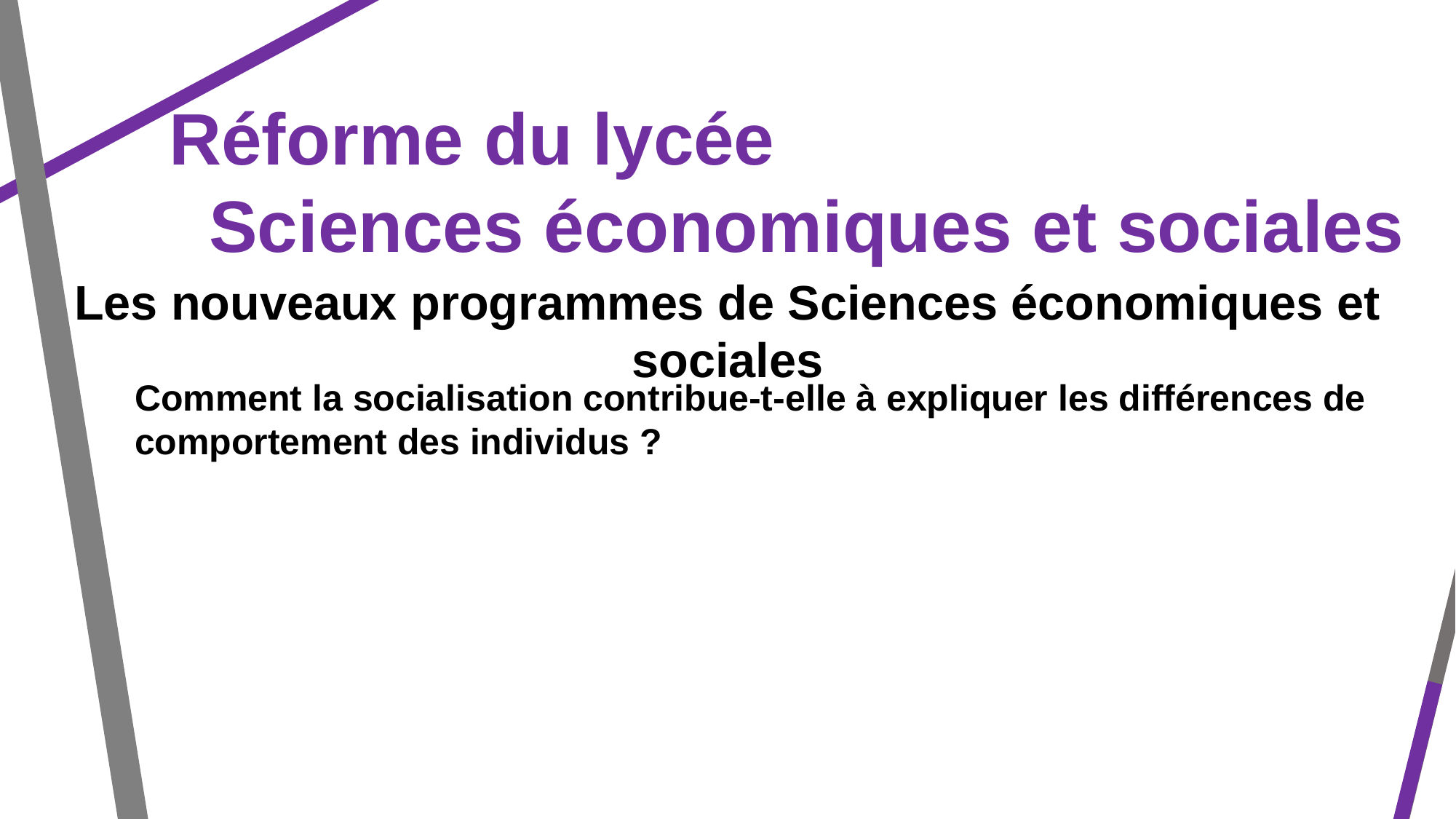

Réforme du lycée
Sciences économiques et sociales
Les nouveaux programmes de Sciences économiques et sociales
Comment la socialisation contribue-t-elle à expliquer les différences de comportement des individus ?